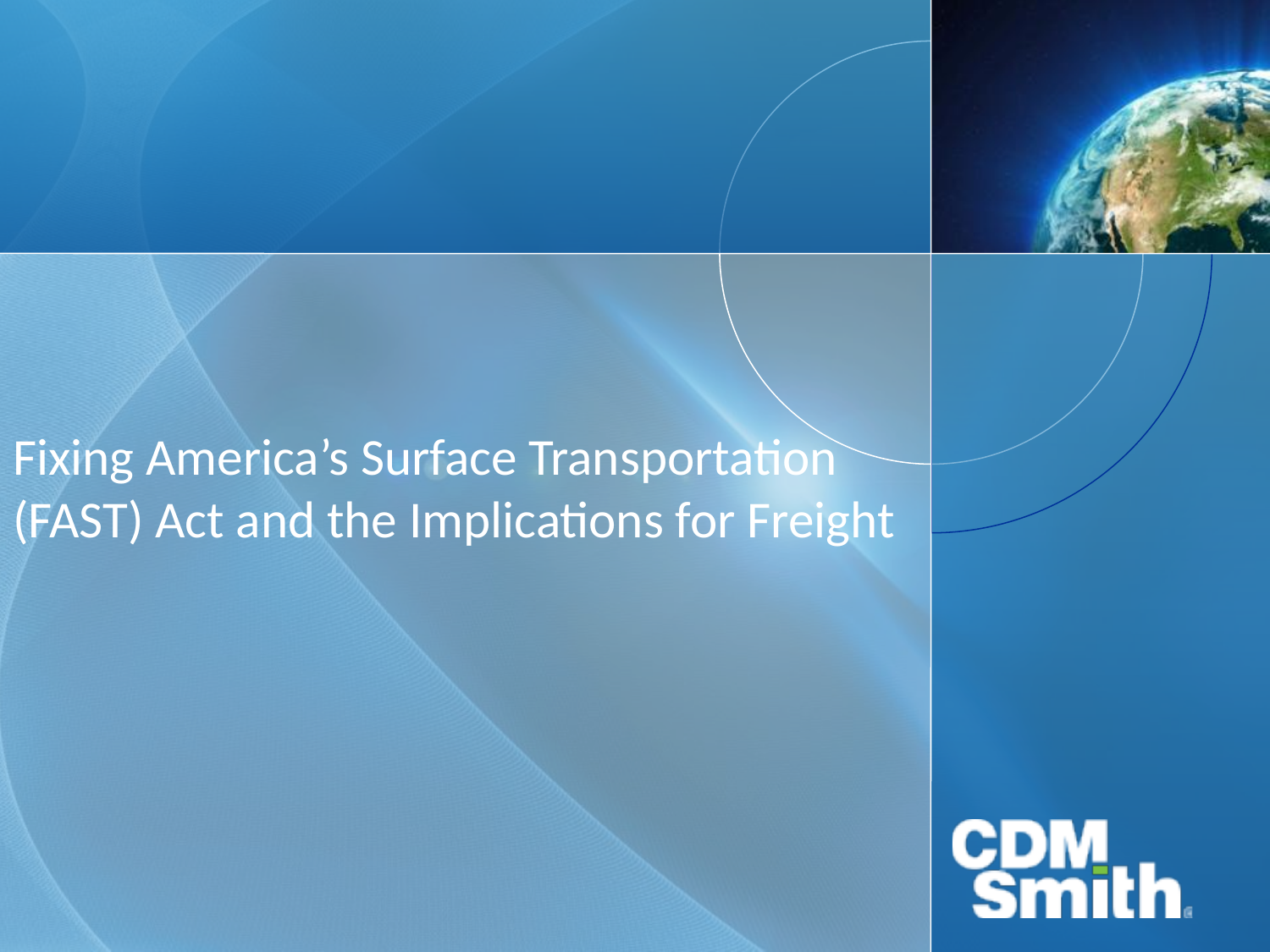

Fixing America’s Surface Transportation (FAST) Act and the Implications for Freight